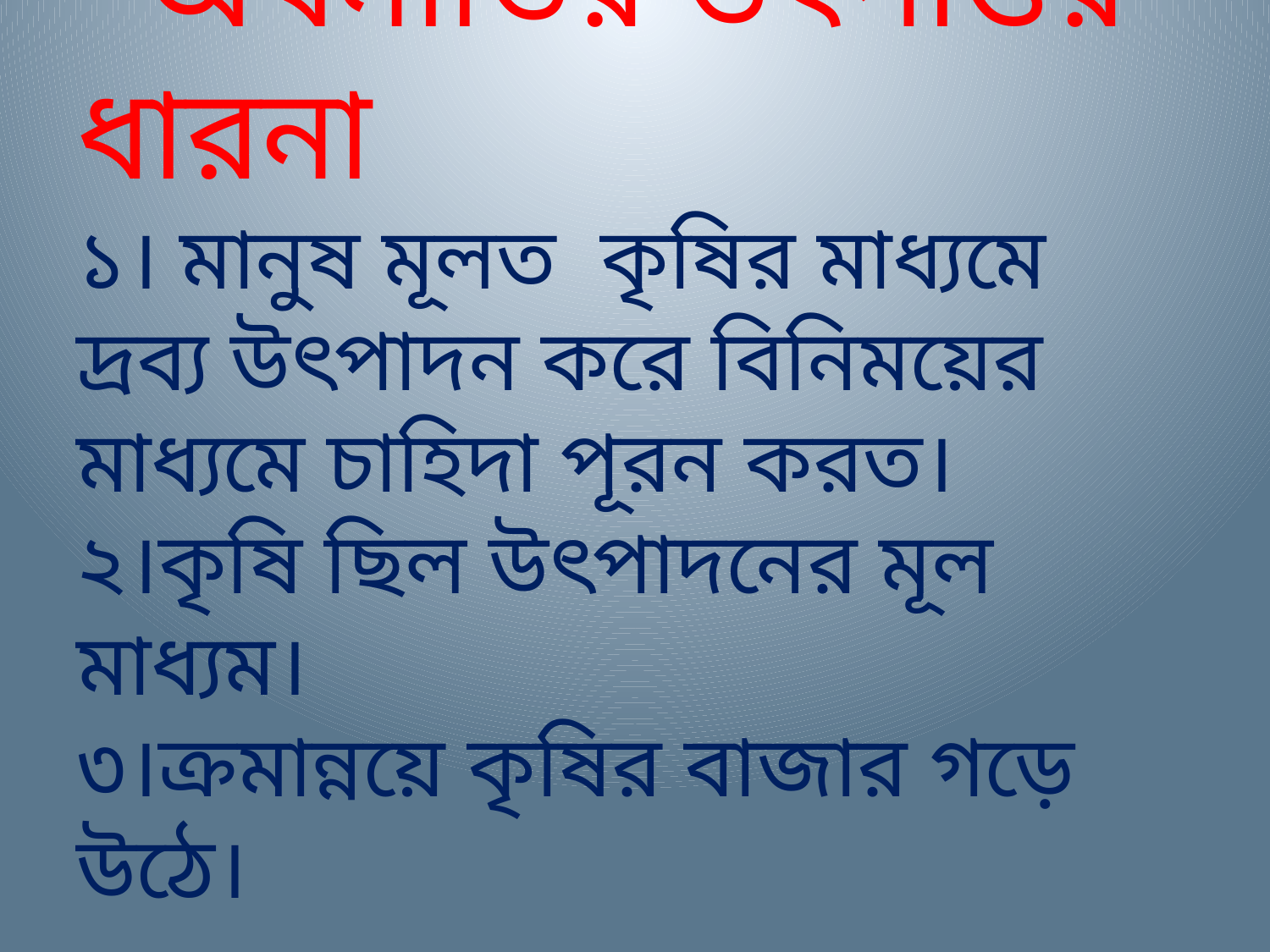

# অর্থনীতির উৎপত্তির ধারনা ১। মানুষ মূলত  কৃষির মাধ্যমে দ্রব্য উৎপাদন করে বিনিময়ের মাধ্যমে চাহিদা পূরন করত। ২।কৃষি ছিল উৎপাদনের মূল মাধ্যম। ৩।ক্রমান্নয়ে কৃষির বাজার গড়ে উঠে।